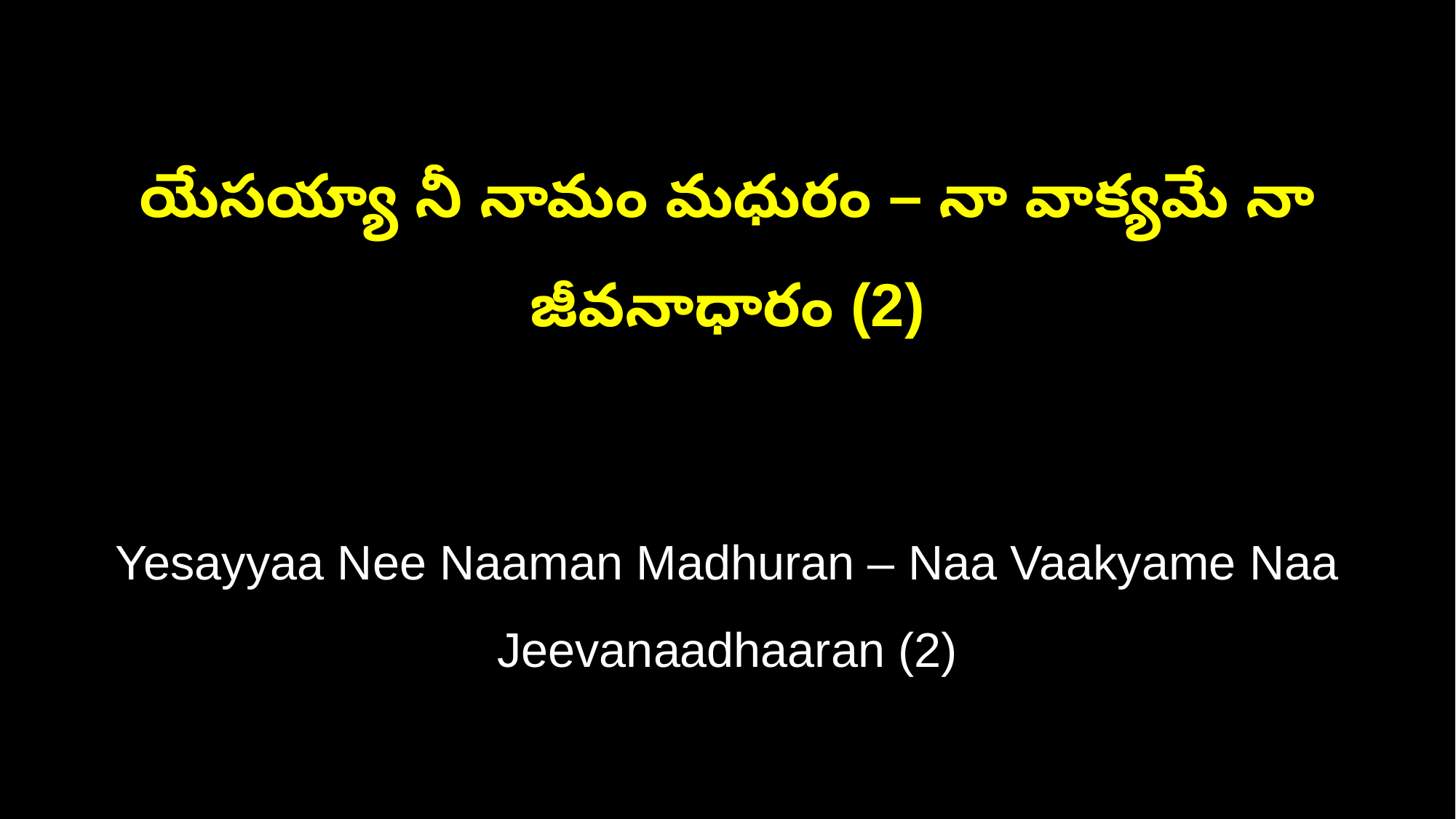

యేసయ్యా నీ నామం మధురం – నా వాక్యమే నా జీవనాధారం (2)
Yesayyaa Nee Naaman Madhuran – Naa Vaakyame Naa Jeevanaadhaaran (2)